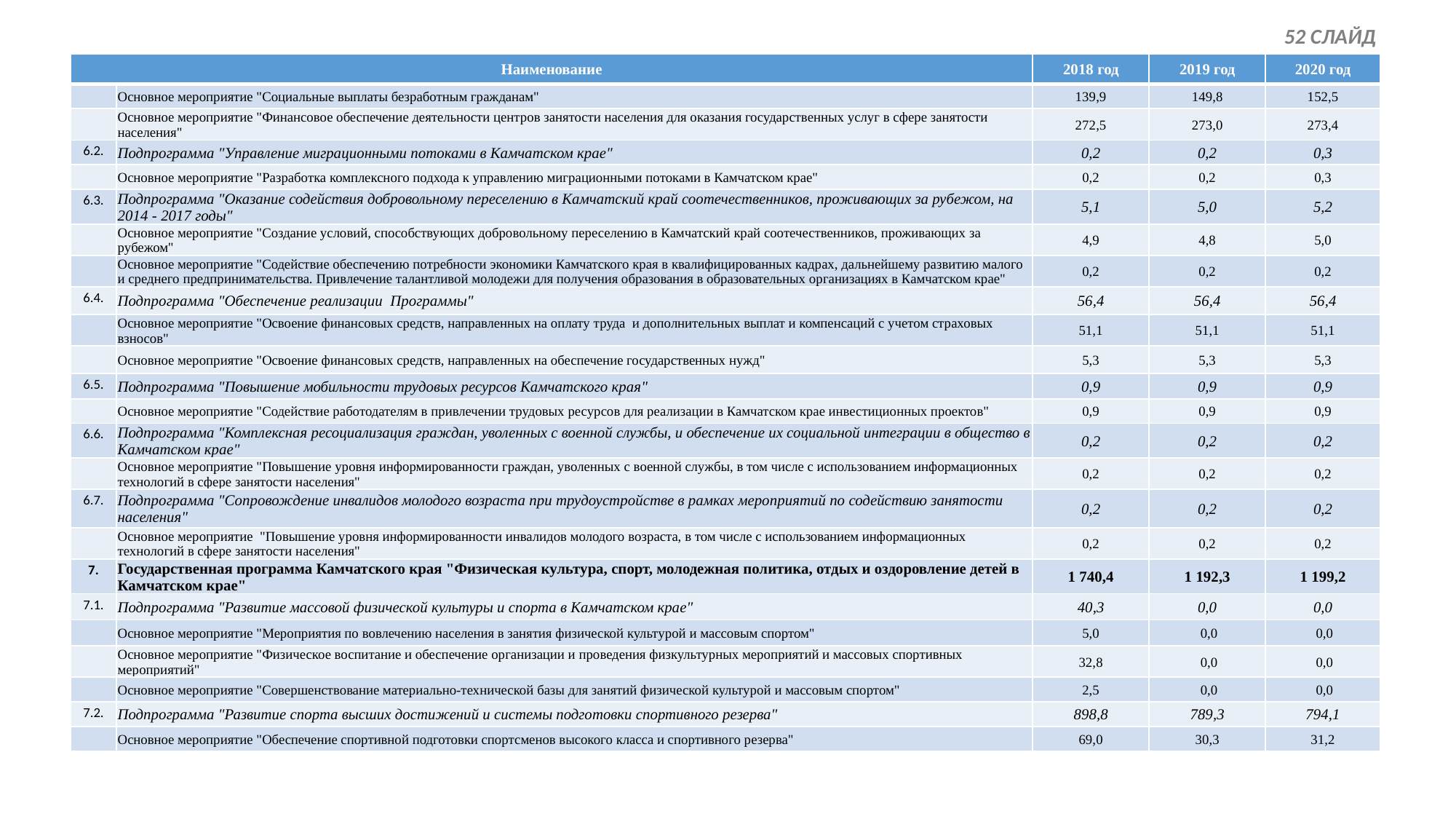

52 СЛАЙД
| Наименование |  | 2018 год | 2019 год | 2020 год |
| --- | --- | --- | --- | --- |
|  | Основное мероприятие "Социальные выплаты безработным гражданам" | 139,9 | 149,8 | 152,5 |
|  | Основное мероприятие "Финансовое обеспечение деятельности центров занятости населения для оказания государственных услуг в сфере занятости населения" | 272,5 | 273,0 | 273,4 |
| 6.2. | Подпрограмма "Управление миграционными потоками в Камчатском крае" | 0,2 | 0,2 | 0,3 |
|  | Основное мероприятие "Разработка комплексного подхода к управлению миграционными потоками в Камчатском крае" | 0,2 | 0,2 | 0,3 |
| 6.3. | Подпрограмма "Оказание содействия добровольному переселению в Камчатский край соотечественников, проживающих за рубежом, на 2014 - 2017 годы" | 5,1 | 5,0 | 5,2 |
|  | Основное мероприятие "Создание условий, способствующих добровольному переселению в Камчатский край соотечественников, проживающих за рубежом" | 4,9 | 4,8 | 5,0 |
|  | Основное мероприятие "Содействие обеспечению потребности экономики Камчатского края в квалифицированных кадрах, дальнейшему развитию малого и среднего предпринимательства. Привлечение талантливой молодежи для получения образования в образовательных организациях в Камчатском крае" | 0,2 | 0,2 | 0,2 |
| 6.4. | Подпрограмма "Обеспечение реализации Программы" | 56,4 | 56,4 | 56,4 |
|  | Основное мероприятие "Освоение финансовых средств, направленных на оплату труда и дополнительных выплат и компенсаций с учетом страховых взносов" | 51,1 | 51,1 | 51,1 |
|  | Основное мероприятие "Освоение финансовых средств, направленных на обеспечение государственных нужд" | 5,3 | 5,3 | 5,3 |
| 6.5. | Подпрограмма "Повышение мобильности трудовых ресурсов Камчатского края" | 0,9 | 0,9 | 0,9 |
|  | Основное мероприятие "Содействие работодателям в привлечении трудовых ресурсов для реализации в Камчатском крае инвестиционных проектов" | 0,9 | 0,9 | 0,9 |
| 6.6. | Подпрограмма "Комплексная ресоциализация граждан, уволенных с военной службы, и обеспечение их социальной интеграции в общество в Камчатском крае" | 0,2 | 0,2 | 0,2 |
|  | Основное мероприятие "Повышение уровня информированности граждан, уволенных с военной службы, в том числе с использованием информационных технологий в сфере занятости населения" | 0,2 | 0,2 | 0,2 |
| 6.7. | Подпрограмма "Сопровождение инвалидов молодого возраста при трудоустройстве в рамках мероприятий по содействию занятости населения" | 0,2 | 0,2 | 0,2 |
|  | Основное мероприятие "Повышение уровня информированности инвалидов молодого возраста, в том числе с использованием информационных технологий в сфере занятости населения" | 0,2 | 0,2 | 0,2 |
| 7. | Государственная программа Камчатского края "Физическая культура, спорт, молодежная политика, отдых и оздоровление детей в Камчатском крае" | 1 740,4 | 1 192,3 | 1 199,2 |
| 7.1. | Подпрограмма "Развитие массовой физической культуры и спорта в Камчатском крае" | 40,3 | 0,0 | 0,0 |
|  | Основное мероприятие "Мероприятия по вовлечению населения в занятия физической культурой и массовым спортом" | 5,0 | 0,0 | 0,0 |
|  | Основное мероприятие "Физическое воспитание и обеспечение организации и проведения физкультурных мероприятий и массовых спортивных мероприятий" | 32,8 | 0,0 | 0,0 |
|  | Основное мероприятие "Совершенствование материально-технической базы для занятий физической культурой и массовым спортом" | 2,5 | 0,0 | 0,0 |
| 7.2. | Подпрограмма "Развитие спорта высших достижений и системы подготовки спортивного резерва" | 898,8 | 789,3 | 794,1 |
|  | Основное мероприятие "Обеспечение спортивной подготовки спортсменов высокого класса и спортивного резерва" | 69,0 | 30,3 | 31,2 |